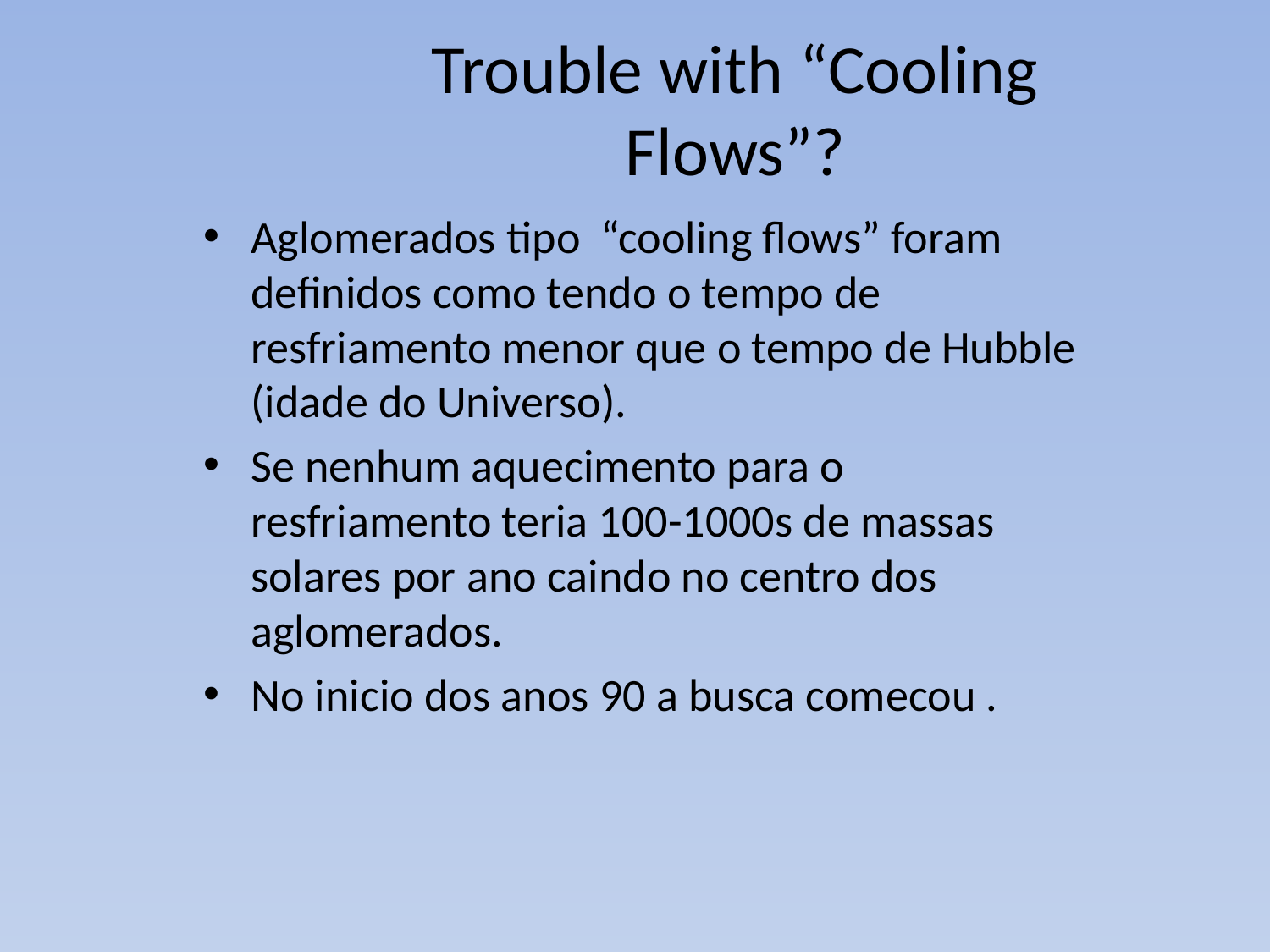

# Trouble with “Cooling Flows”?
Aglomerados tipo  “cooling flows” foram definidos como tendo o tempo de resfriamento menor que o tempo de Hubble (idade do Universo).
Se nenhum aquecimento para o resfriamento teria 100-1000s de massas solares por ano caindo no centro dos aglomerados.
No inicio dos anos 90 a busca comecou .